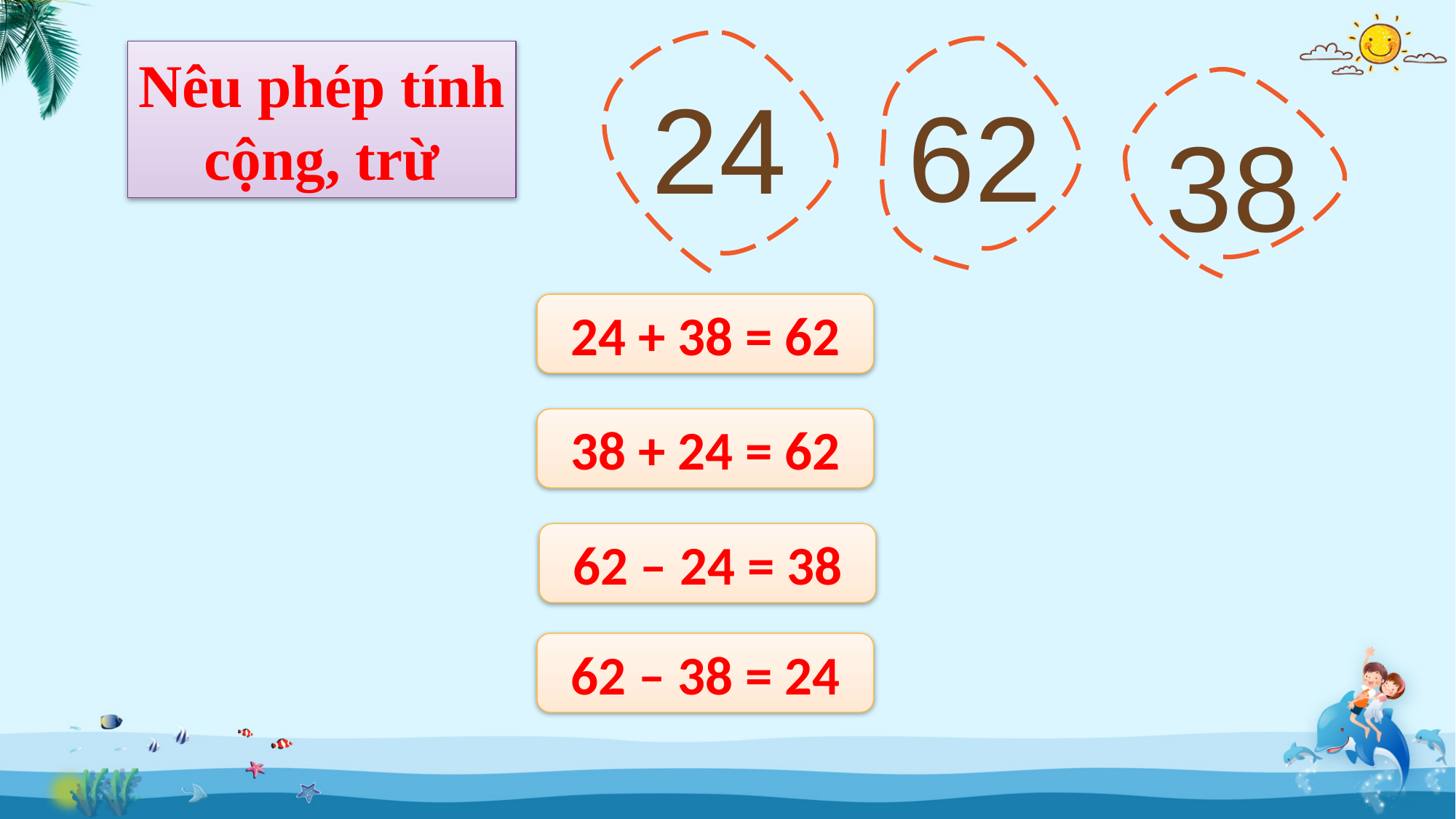

24

62
Nêu phép tính
cộng, trừ

38
24 + 38 = 62
38 + 24 = 62
62 – 24 = 38
62 – 38 = 24